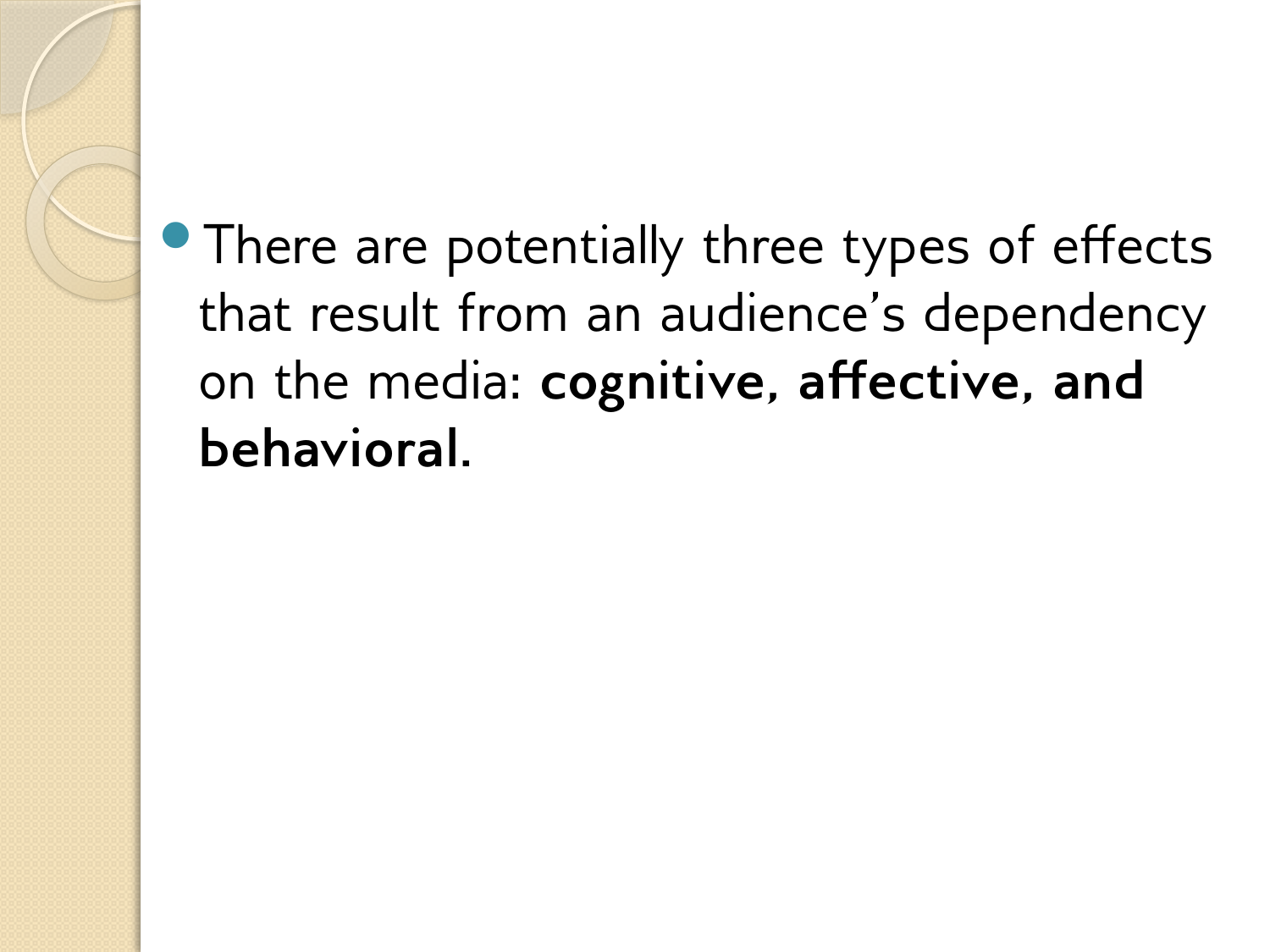

There are potentially three types of effects that result from an audience’s dependency on the media: cognitive, affective, and behavioral.